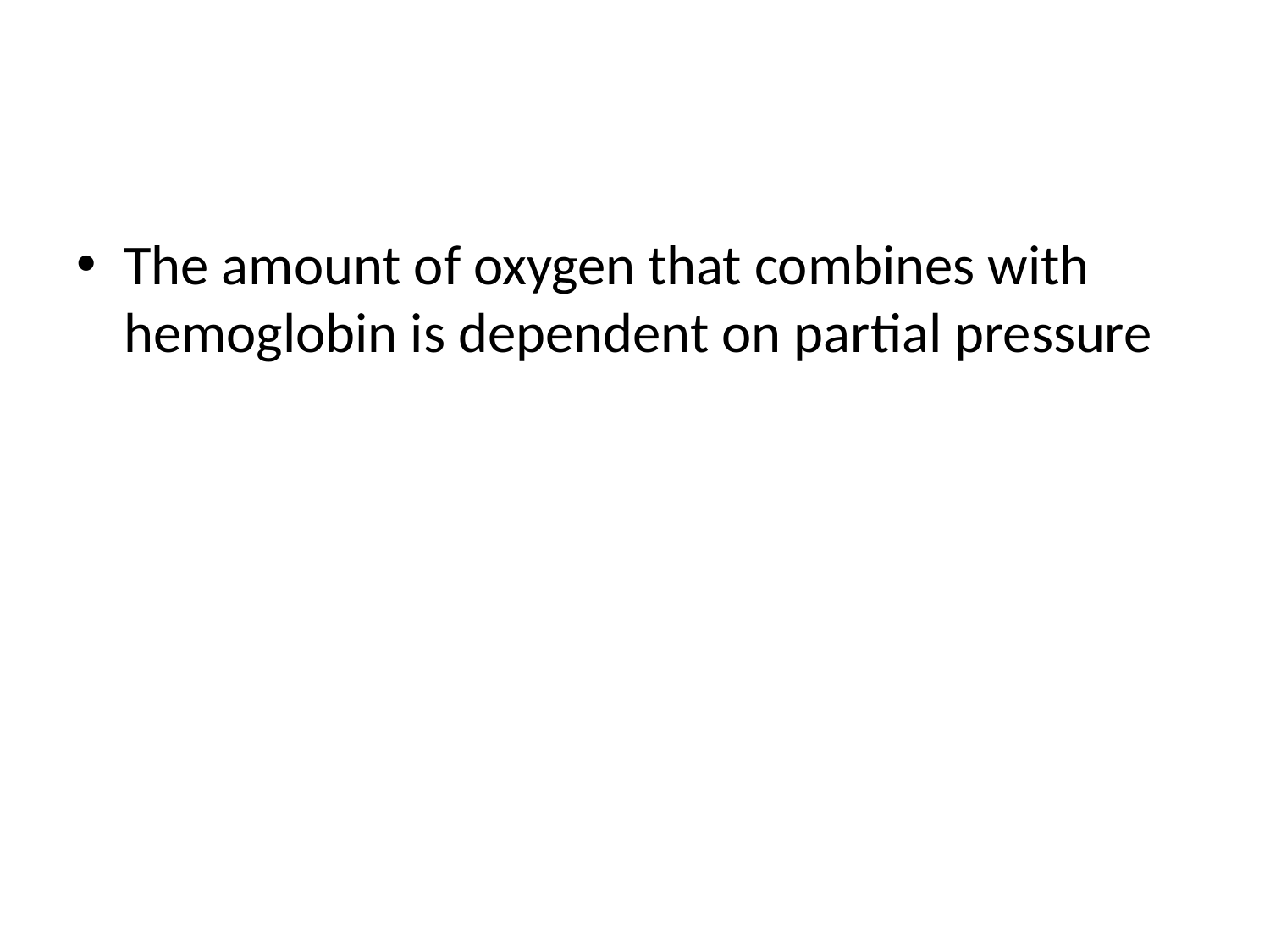

#
The amount of oxygen that combines with hemoglobin is dependent on partial pressure